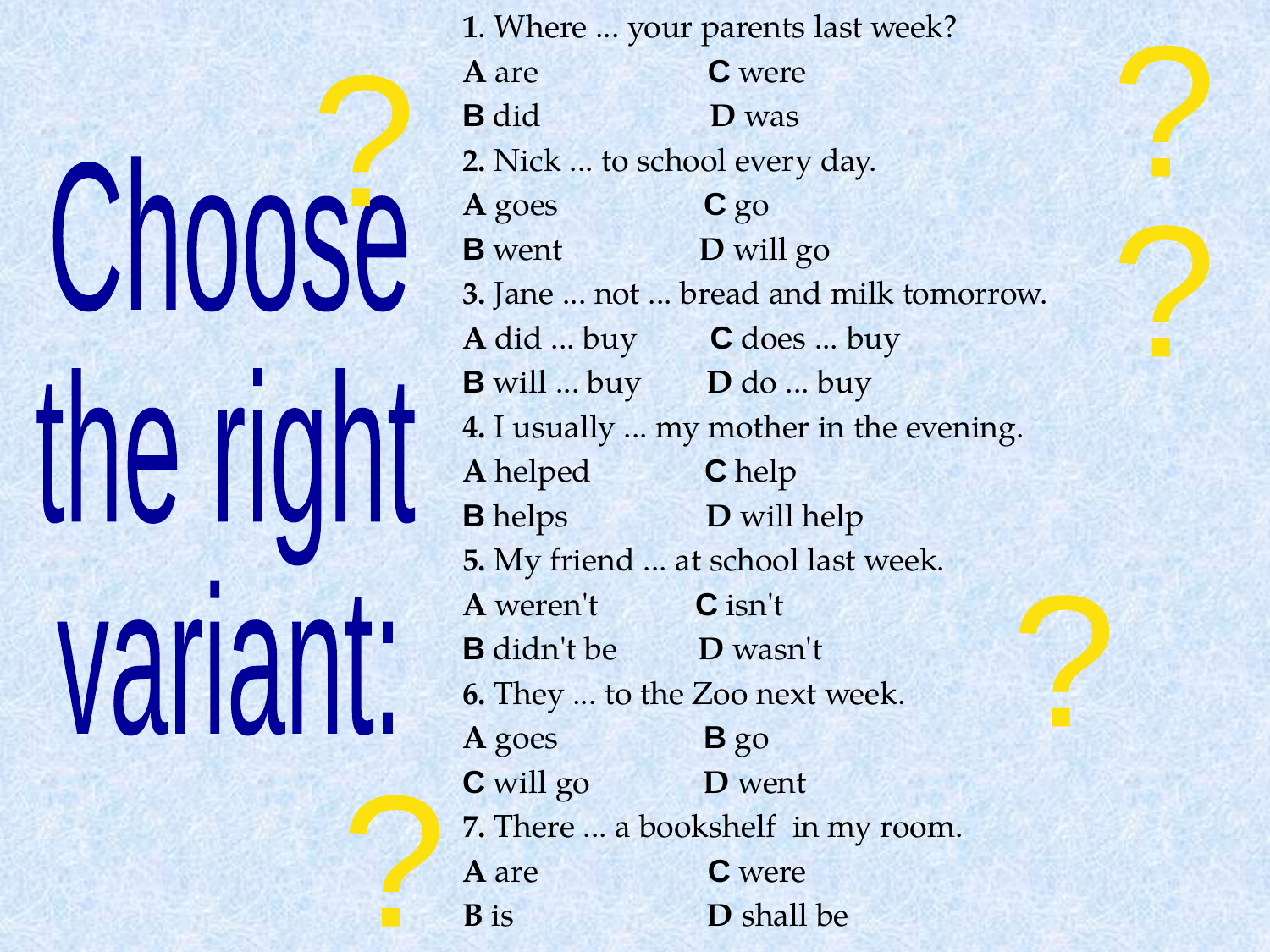

1. Where ... your parents last week?
A are                     С were
В did                     D was
2. Nick ... to school every day.
A goes                  С go
В went                 D will go
3. Jane ... not ... bread and milk tomorrow.
A did ... buy         С does ... buy
В will ... buy        D do ... buy
4. I usually ... my mother in the evening.
A helped              С help
В helps                 D will help
5. My friend ... at school last week.
A weren't            С isn't
В didn't be          D wasn't
6. They ... to the Zoo next week.
A goes                  В go
С will go              D went
7. There ... a bookshelf  in my room.
A are                     С were
B is                        D shall be

?
?
Choose
the right
variant:
?
?
?